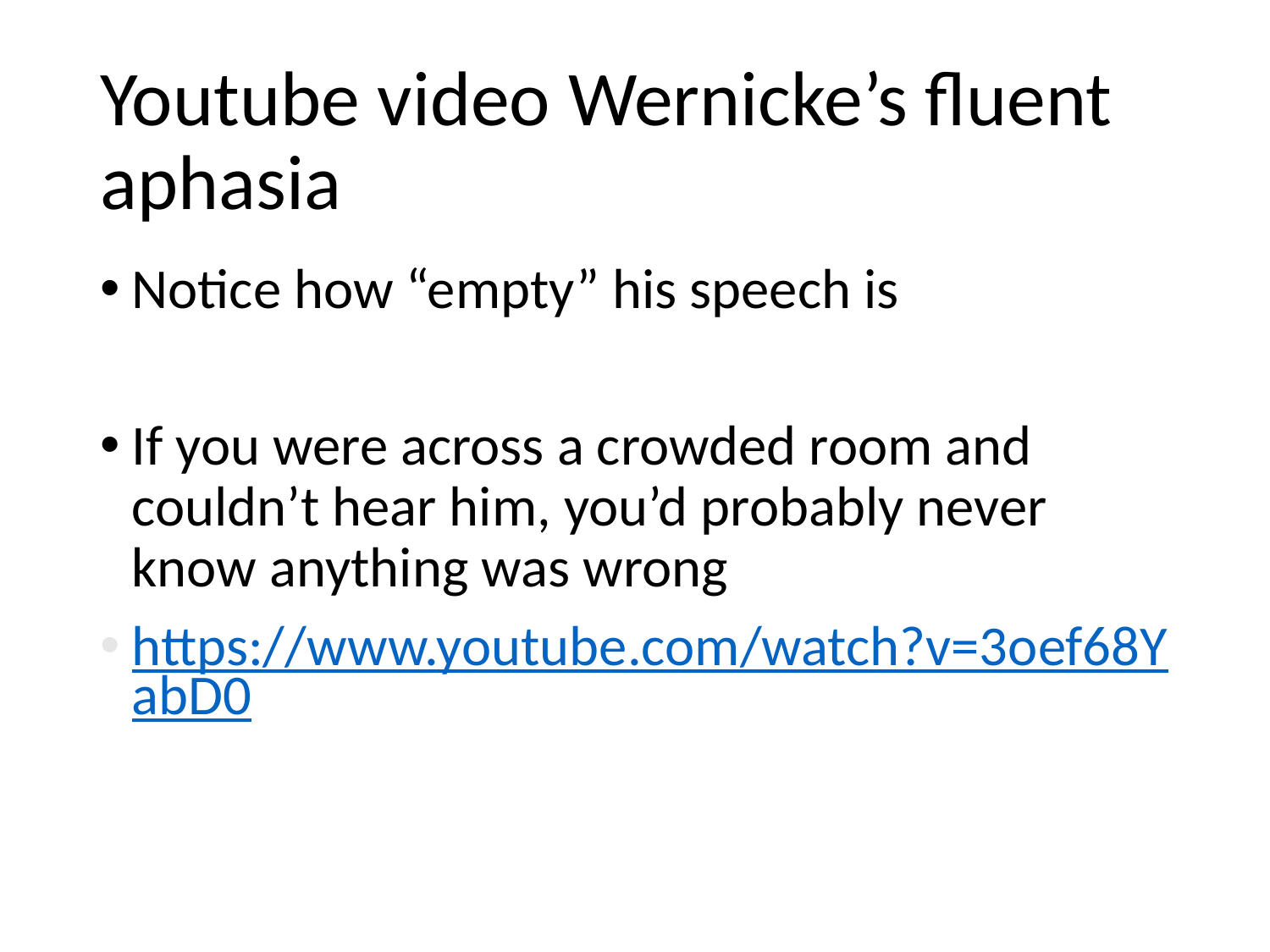

# Youtube video Wernicke’s fluent aphasia
Notice how “empty” his speech is

If you were across a crowded room and couldn’t hear him, you’d probably never know anything was wrong
https://www.youtube.com/watch?v=3oef68YabD0